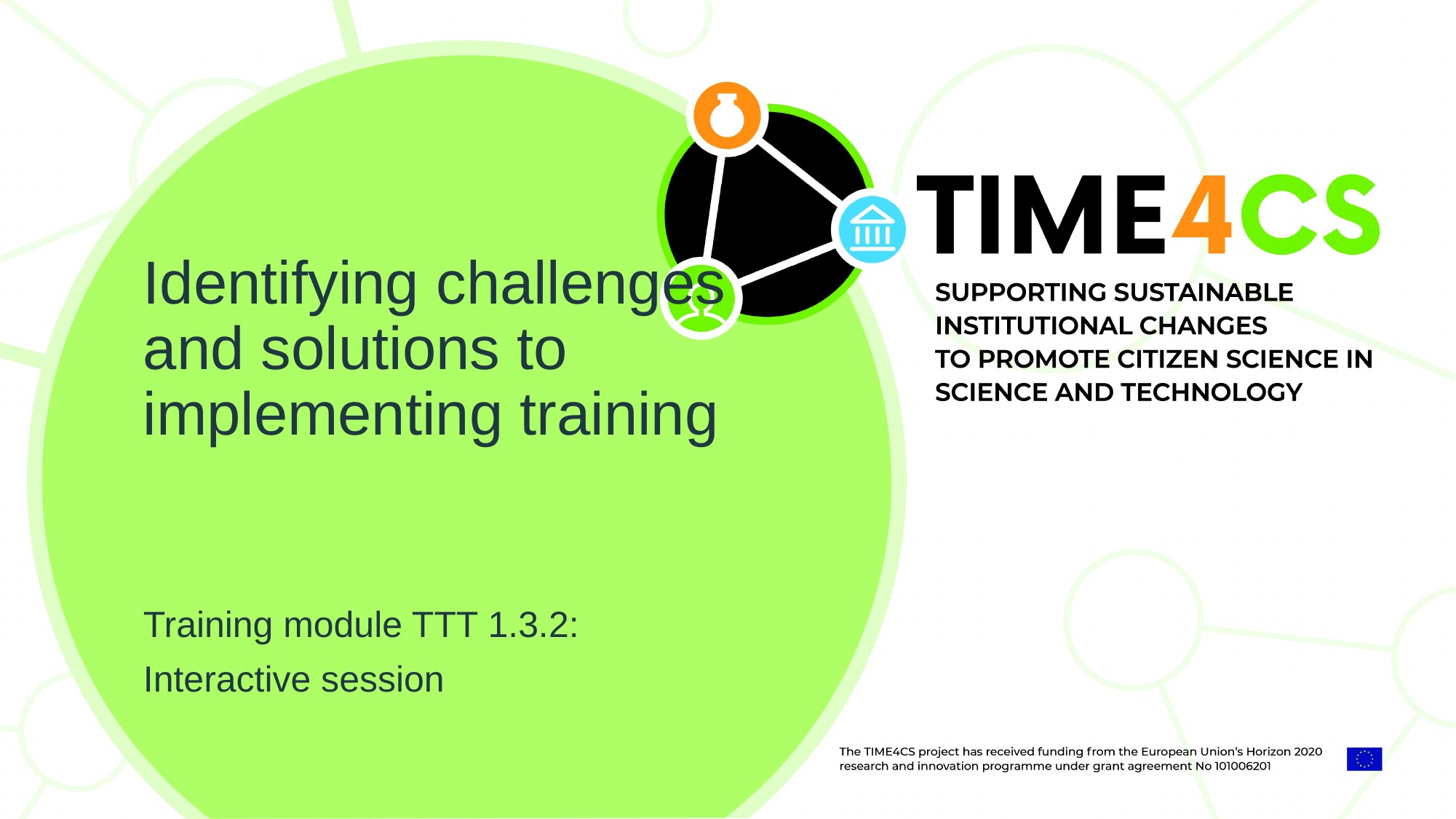

Identifying challenges and solutions to implementing training
Training module TTT 1.3.2:
Interactive session